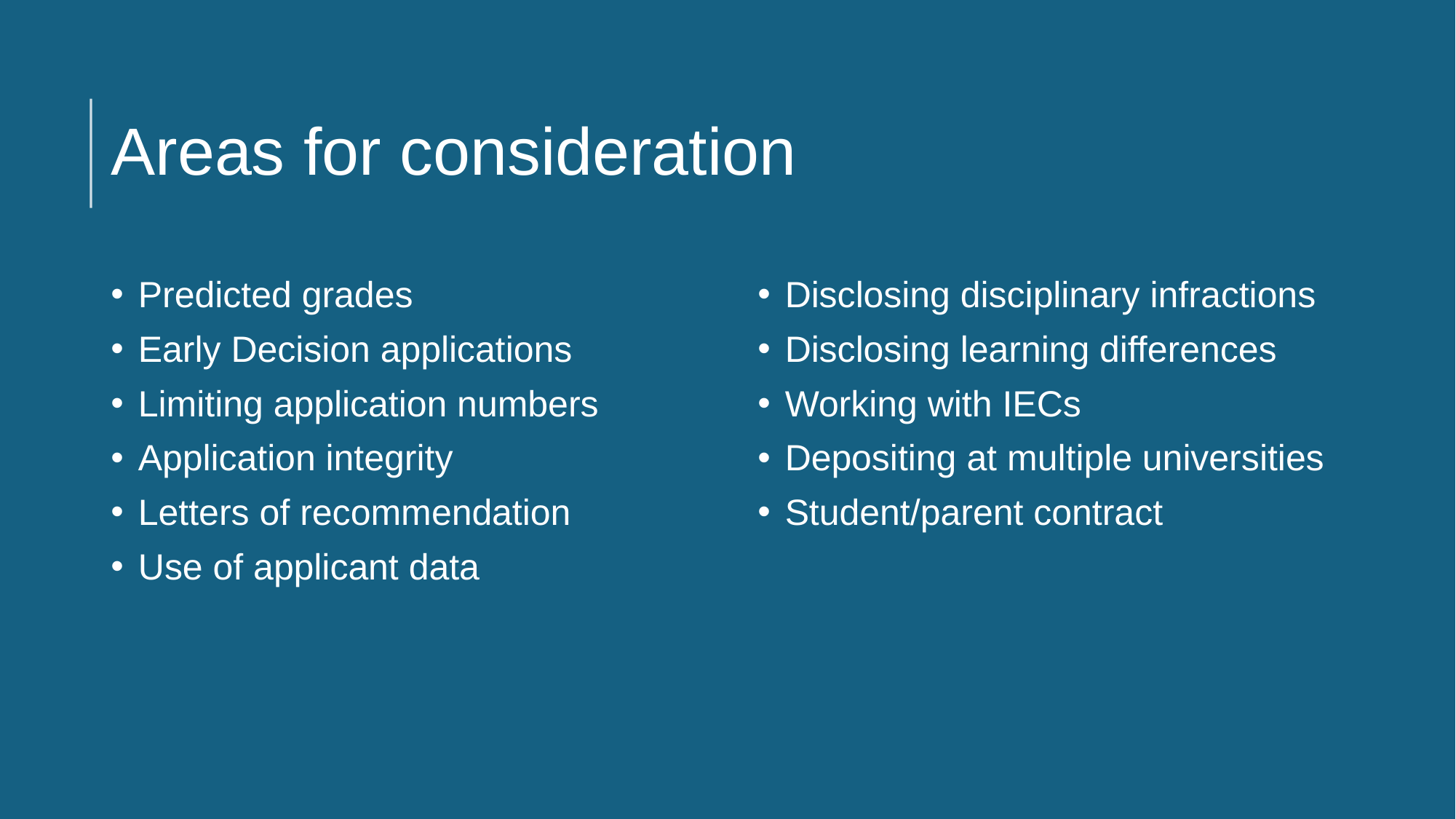

# Areas for consideration
Predicted grades
Early Decision applications
Limiting application numbers
Application integrity
Letters of recommendation
Use of applicant data

Disclosing disciplinary infractions
Disclosing learning differences
Working with IECs
Depositing at multiple universities
Student/parent contract